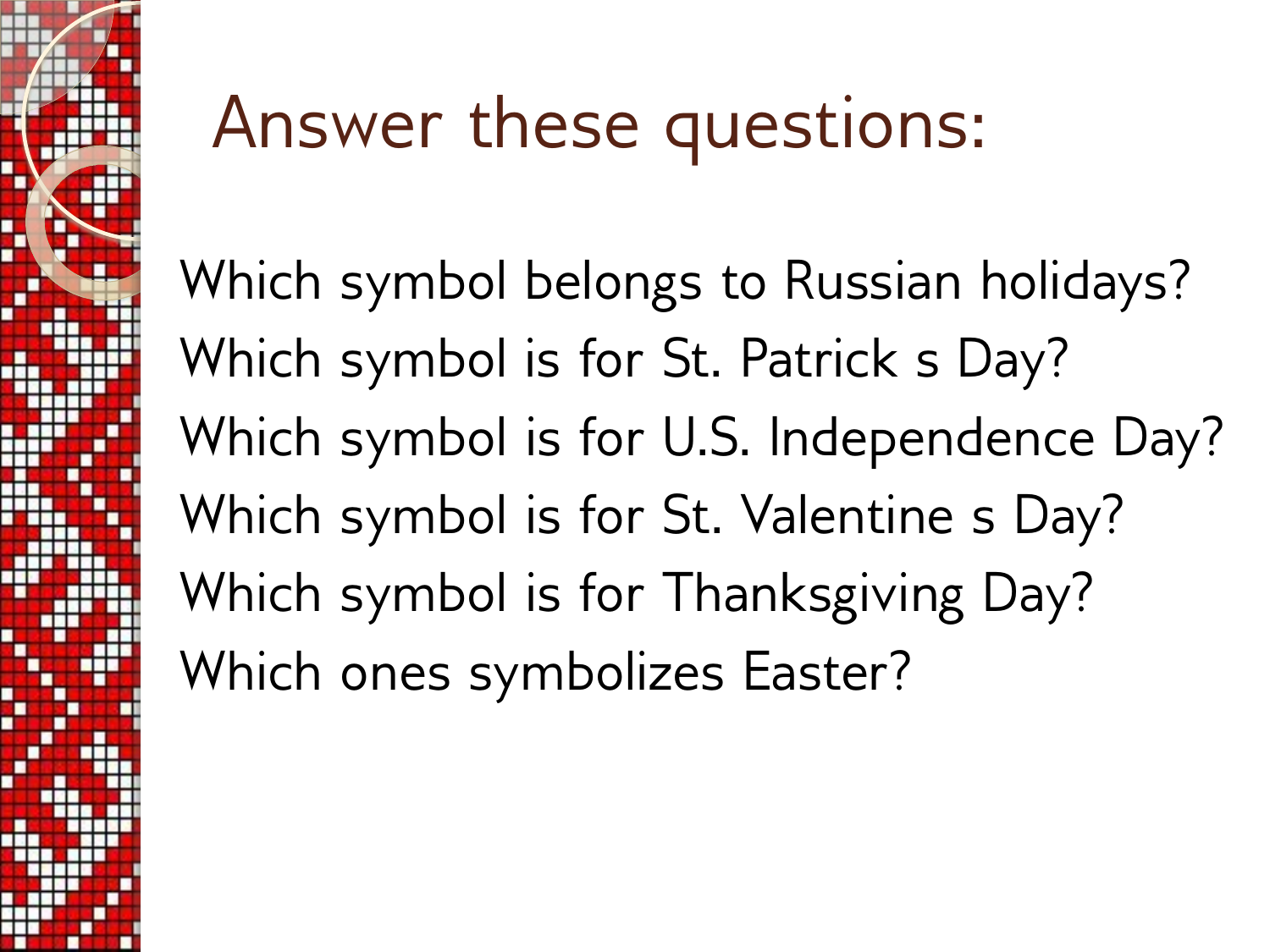

# Answer these questions:
Which symbol belongs to Russian holidays?
Which symbol is for St. Patrick s Day?
Which symbol is for U.S. Independence Day?
Which symbol is for St. Valentine s Day?
Which symbol is for Thanksgiving Day?
Which ones symbolizes Easter?